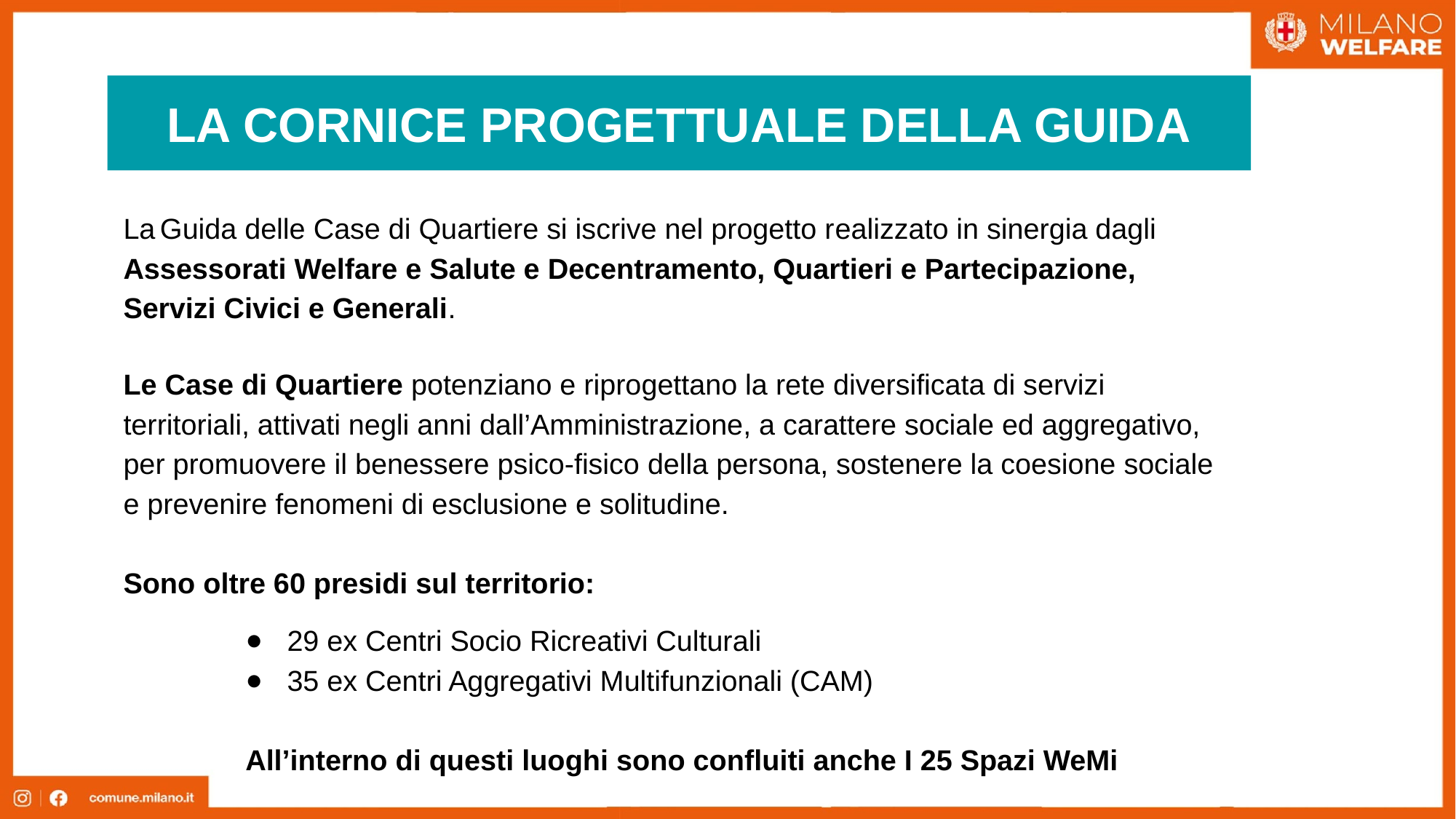

LA CORNICE PROGETTUALE DELLA GUIDA
La Guida delle Case di Quartiere si iscrive nel progetto realizzato in sinergia dagli Assessorati Welfare e Salute e Decentramento, Quartieri e Partecipazione, Servizi Civici e Generali.

Le Case di Quartiere potenziano e riprogettano la rete diversificata di servizi territoriali, attivati negli anni dall’Amministrazione, a carattere sociale ed aggregativo, per promuovere il benessere psico-fisico della persona, sostenere la coesione sociale e prevenire fenomeni di esclusione e solitudine.

Sono oltre 60 presidi sul territorio:
29 ex Centri Socio Ricreativi Culturali
35 ex Centri Aggregativi Multifunzionali (CAM)

All’interno di questi luoghi sono confluiti anche I 25 Spazi WeMi